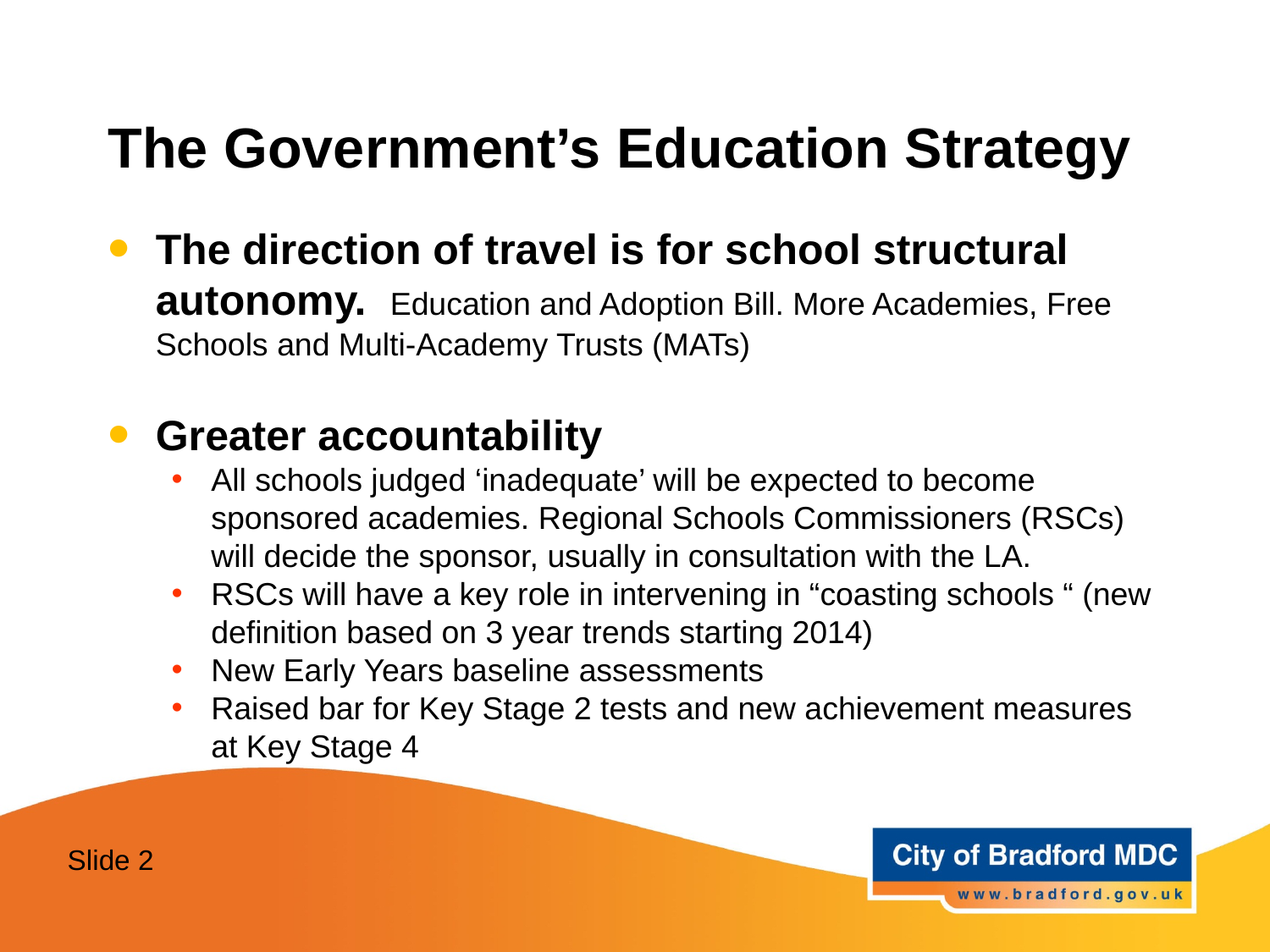

# The Government’s Education Strategy
The direction of travel is for school structural autonomy.  Education and Adoption Bill. More Academies, Free Schools and Multi-Academy Trusts (MATs)

Greater accountability
All schools judged ‘inadequate’ will be expected to become sponsored academies. Regional Schools Commissioners (RSCs) will decide the sponsor, usually in consultation with the LA.
RSCs will have a key role in intervening in “coasting schools “ (new definition based on 3 year trends starting 2014)
New Early Years baseline assessments
Raised bar for Key Stage 2 tests and new achievement measures at Key Stage 4